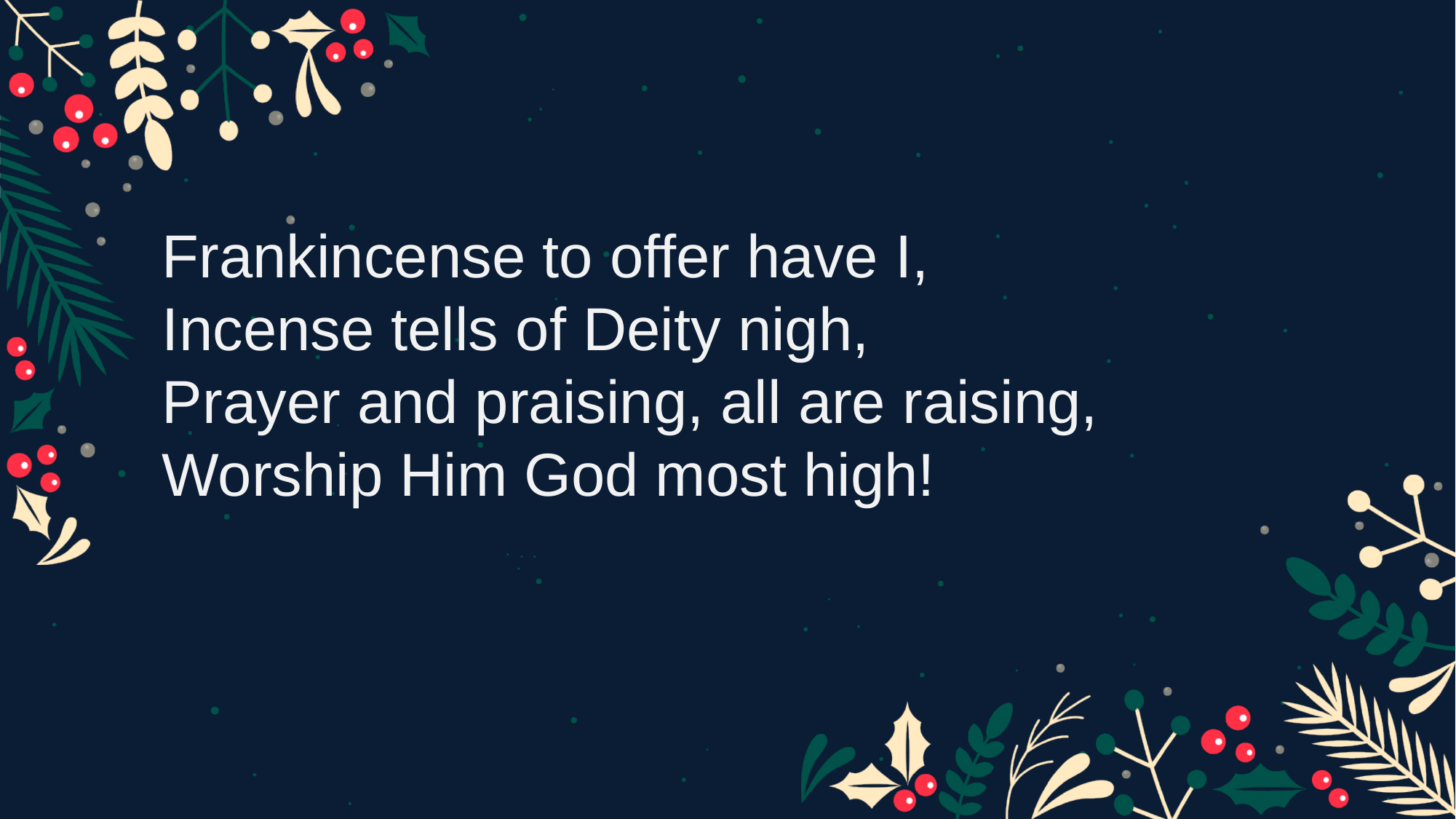

Frankincense to offer have I,
Incense tells of Deity nigh,
Prayer and praising, all are raising,
Worship Him God most high!